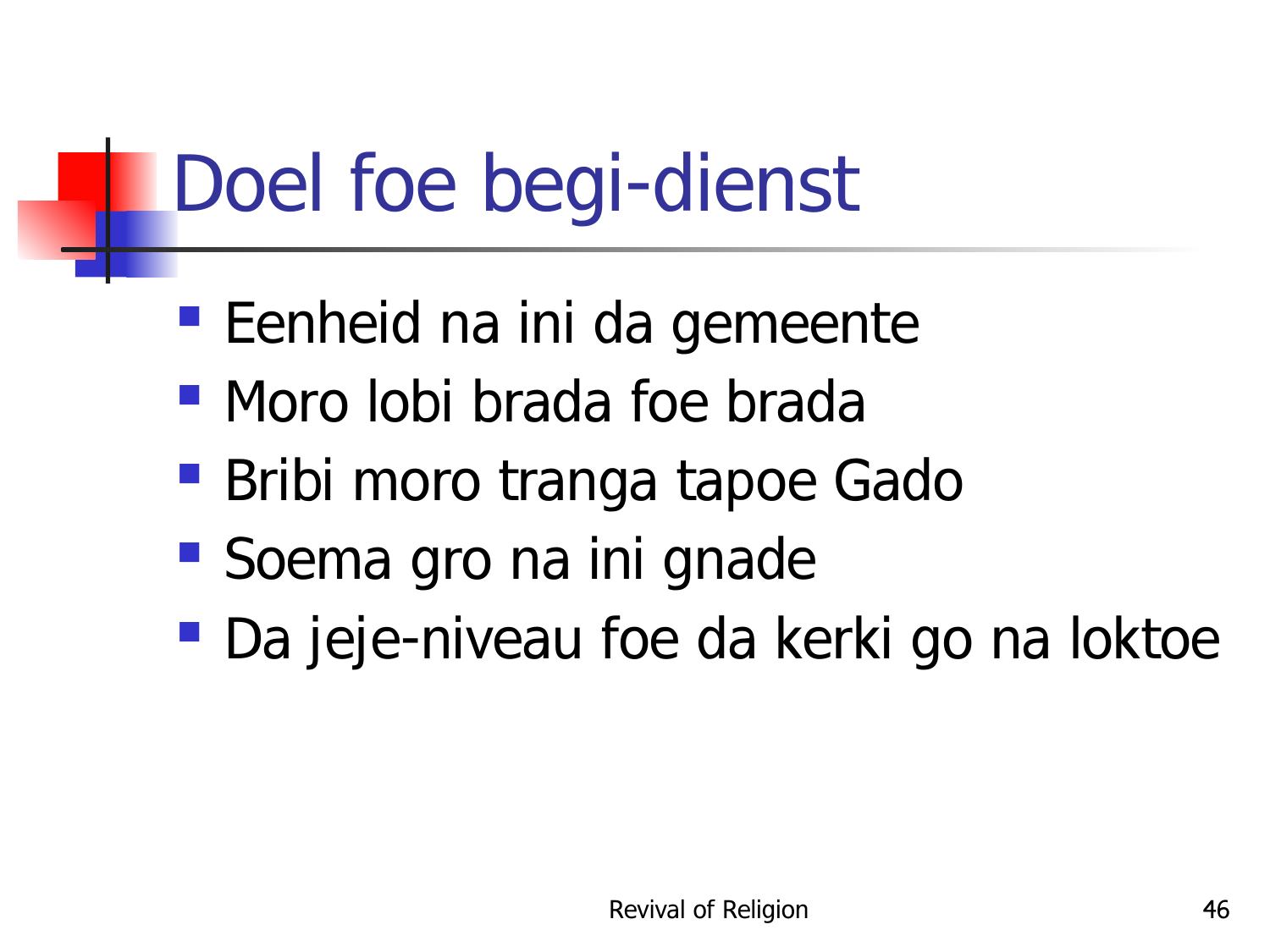

# Doel foe begi-dienst
Eenheid na ini da gemeente
Moro lobi brada foe brada
Bribi moro tranga tapoe Gado
Soema gro na ini gnade
Da jeje-niveau foe da kerki go na loktoe
Revival of Religion
46